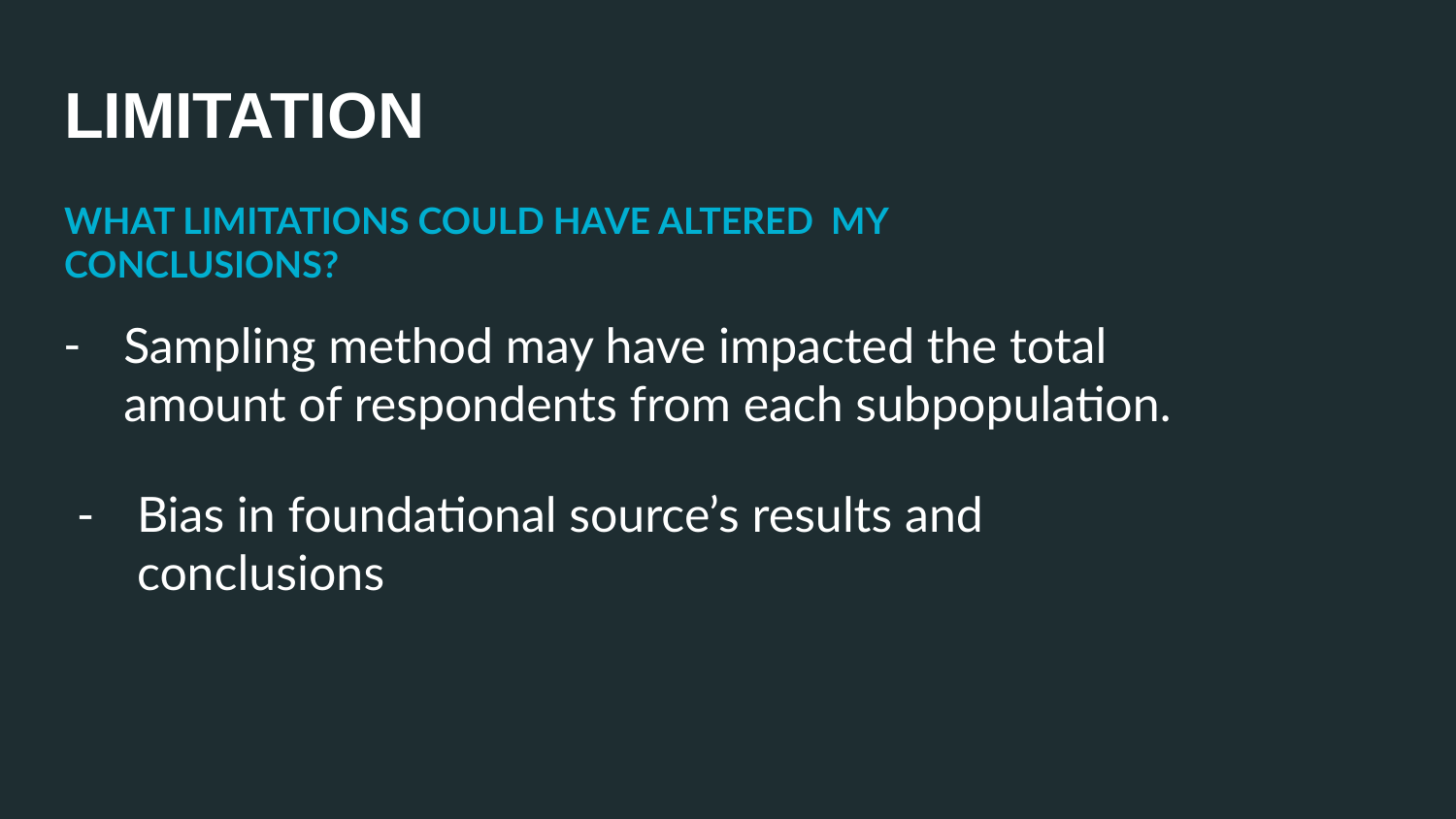

# LIMITATION
WHAT LIMITATIONS COULD HAVE ALTERED  MY CONCLUSIONS?
Sampling method may have impacted the total amount of respondents from each subpopulation.
Bias in foundational source’s results and conclusions